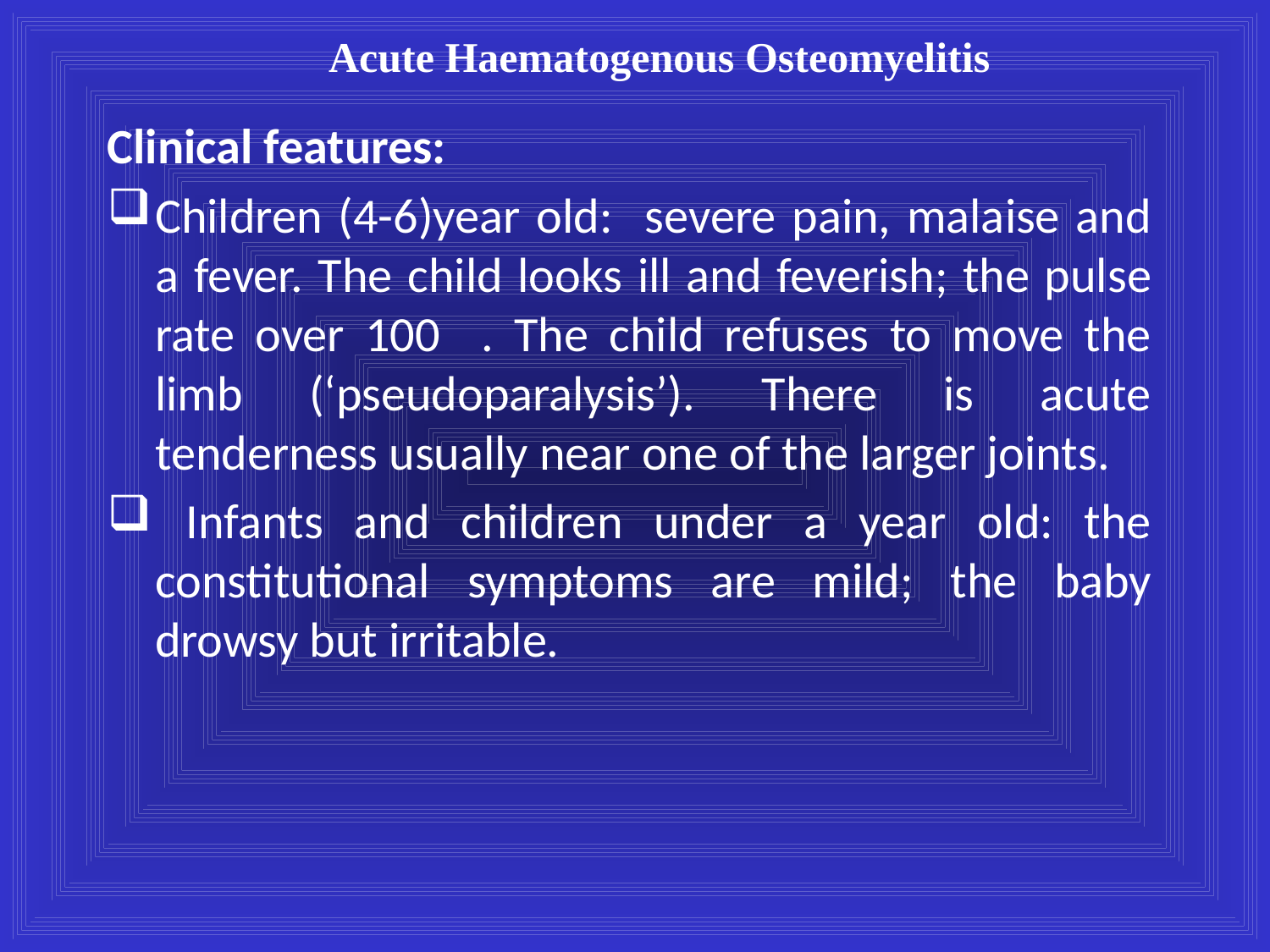

Acute Haematogenous Osteomyelitis
Clinical features:
Children (4-6)year old:  severe pain, malaise and a fever. The child looks ill and feverish; the pulse rate over 100  . The child refuses to move the limb (‘pseudoparalysis’). There is acute tenderness usually near one of the larger joints.
 Infants and children under a year old: the constitutional symptoms are mild; the baby drowsy but irritable.